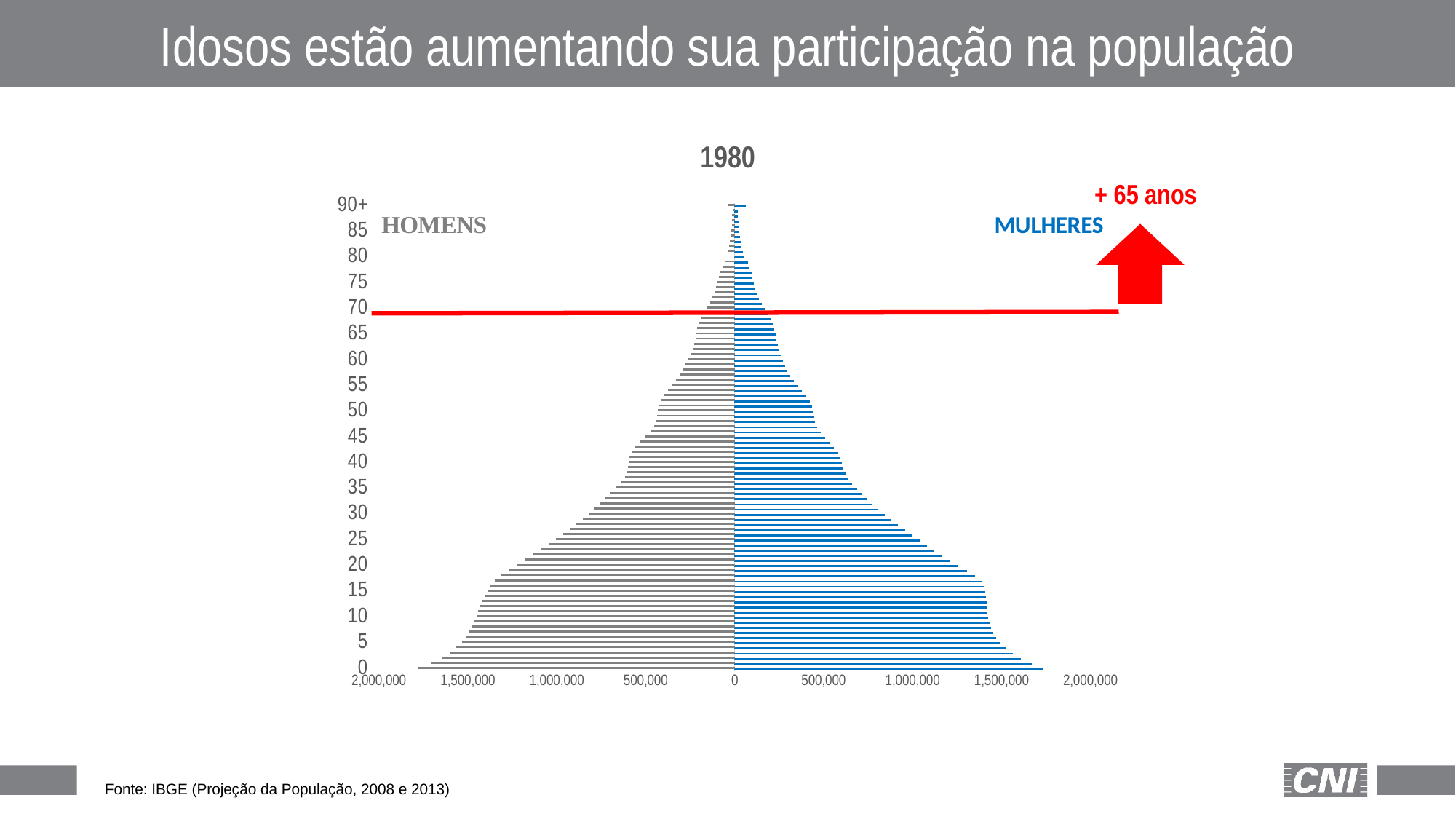

Idosos estão aumentando sua participação na população

### Chart: 1980

| Category |  |  |
|---|---|---|
| 0 | 1735267.0 | -1779355.0 |
| 1 | 1666958.0 | -1703003.0 |
| 2 | 1608968.0 | -1645075.0 |
| 3 | 1560484.0 | -1598385.0 |
| 4 | 1521260.0 | -1561086.0 |
| 5 | 1490775.0 | -1531535.0 |
| 6 | 1467215.0 | -1507259.0 |
| 7 | 1450320.0 | -1487867.0 |
| 8 | 1438591.0 | -1472187.0 |
| 9 | 1429764.0 | -1458765.0 |
| 10 | 1423888.0 | -1448999.0 |
| 11 | 1419886.0 | -1440044.0 |
| 12 | 1416980.0 | -1430172.0 |
| 13 | 1414246.0 | -1418003.0 |
| 14 | 1410338.0 | -1403175.0 |
| 15 | 1407788.0 | -1388729.0 |
| 16 | 1401985.0 | -1372242.0 |
| 17 | 1384409.0 | -1347453.0 |
| 18 | 1351242.0 | -1311918.0 |
| 19 | 1306360.0 | -1268295.0 |
| 20 | 1256791.0 | -1221469.0 |
| 21 | 1208407.0 | -1175317.0 |
| 22 | 1161522.0 | -1129898.0 |
| 23 | 1118514.0 | -1086789.0 |
| 24 | 1078476.0 | -1045643.0 |
| 25 | 1038404.0 | -1004291.0 |
| 26 | 997128.0 | -962685.0 |
| 27 | 956624.0 | -923235.0 |
| 28 | 917097.0 | -886615.0 |
| 29 | 878761.0 | -852419.0 |
| 30 | 841604.0 | -820242.0 |
| 31 | 806019.0 | -789047.0 |
| 32 | 772625.0 | -758105.0 |
| 33 | 741781.0 | -726936.0 |
| 34 | 713415.0 | -696355.0 |
| 35 | 685812.0 | -665540.0 |
| 36 | 659942.0 | -637333.0 |
| 37 | 638607.0 | -615886.0 |
| 38 | 622752.0 | -603129.0 |
| 39 | 610767.0 | -596422.0 |
| 40 | 601740.0 | -593558.0 |
| 41 | 592047.0 | -588915.0 |
| 42 | 578101.0 | -577762.0 |
| 43 | 557695.0 | -556895.0 |
| 44 | 532935.0 | -529339.0 |
| 45 | 506383.0 | -499236.0 |
| 46 | 482276.0 | -472344.0 |
| 47 | 463096.0 | -451411.0 |
| 48 | 450925.0 | -439149.0 |
| 49 | 443595.0 | -432958.0 |
| 50 | 438469.0 | -429017.0 |
| 51 | 431285.0 | -422604.0 |
| 52 | 419518.0 | -411834.0 |
| 53 | 401028.0 | -394542.0 |
| 54 | 377847.0 | -372596.0 |
| 55 | 353490.0 | -349790.0 |
| 56 | 331256.0 | -328838.0 |
| 57 | 311675.0 | -309268.0 |
| 58 | 296114.0 | -292000.0 |
| 59 | 283723.0 | -276716.0 |
| 60 | 271712.0 | -261274.0 |
| 61 | 259465.0 | -246064.0 |
| 62 | 249040.0 | -233731.0 |
| 63 | 240675.0 | -225032.0 |
| 64 | 233630.0 | -218805.0 |
| 65 | 227934.0 | -214228.0 |
| 66 | 221689.0 | -208772.0 |
| 67 | 212485.0 | -200120.0 |
| 68 | 199041.0 | -186776.0 |
| 69 | 182652.0 | -170145.0 |
| 70 | 165487.0 | -152615.0 |
| 71 | 149409.0 | -136228.0 |
| 72 | 135558.0 | -122215.0 |
| 73 | 124247.0 | -110876.0 |
| 74 | 115020.0 | -101646.0 |
| 75 | 107158.0 | -93665.0 |
| 76 | 99793.0 | -85905.0 |
| 77 | 92000.0 | -77273.0 |
| 78 | 82908.0 | -66740.0 |
| 79 | 71648.0 | -53275.0 |
| 80 | 48153.87090067953 | 0.0 |
| 81 | 43028.731631947376 | -31654.52404224677 |
| 82 | 38208.11113653768 | -27411.135701092873 |
| 83 | 33714.5784749867 | -23552.418096671427 |
| 84 | 29572.01105916612 | -20104.10745133296 |
| 85 | 25800.034159107454 | -17096.400932635406 |
| 86 | 22420.88974751311 | -14552.632715509915 |
| 87 | 19460.09067542405 | -12502.313668251745 |
| 88 | 16936.28094937023 | -10972.895761368118 |
| 89 | 14874.319244724913 | -9991.144666103579 |
| 90+ | 59178.082020542875 | -35530.697862580695 |
+ 65 anos

| Fonte: IBGE (Projeção da População, 2008 e 2013) |
| --- |
4